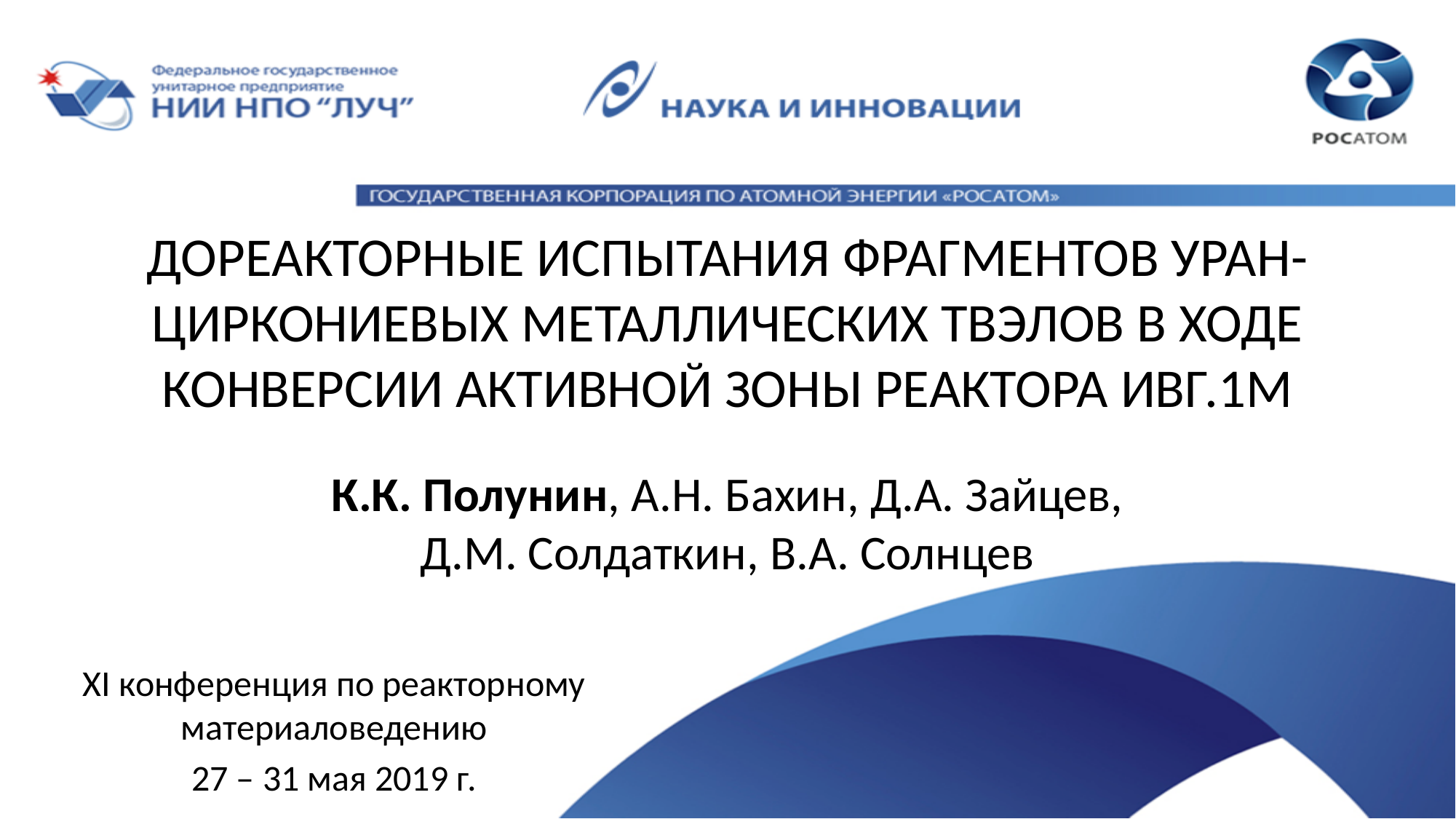

# ДОРЕАКТОРНЫЕ ИСПЫТАНИЯ ФРАГМЕНТОВ УРАН-ЦИРКОНИЕВЫХ МЕТАЛЛИЧЕСКИХ ТВЭЛОВ В ХОДЕ КОНВЕРСИИ АКТИВНОЙ ЗОНЫ РЕАКТОРА ИВГ.1М
К.К. Полунин, А.Н. Бахин, Д.А. Зайцев, Д.М. Солдаткин, В.А. Солнцев
XI конференция по реакторному материаловедению
27 – 31 мая 2019 г.